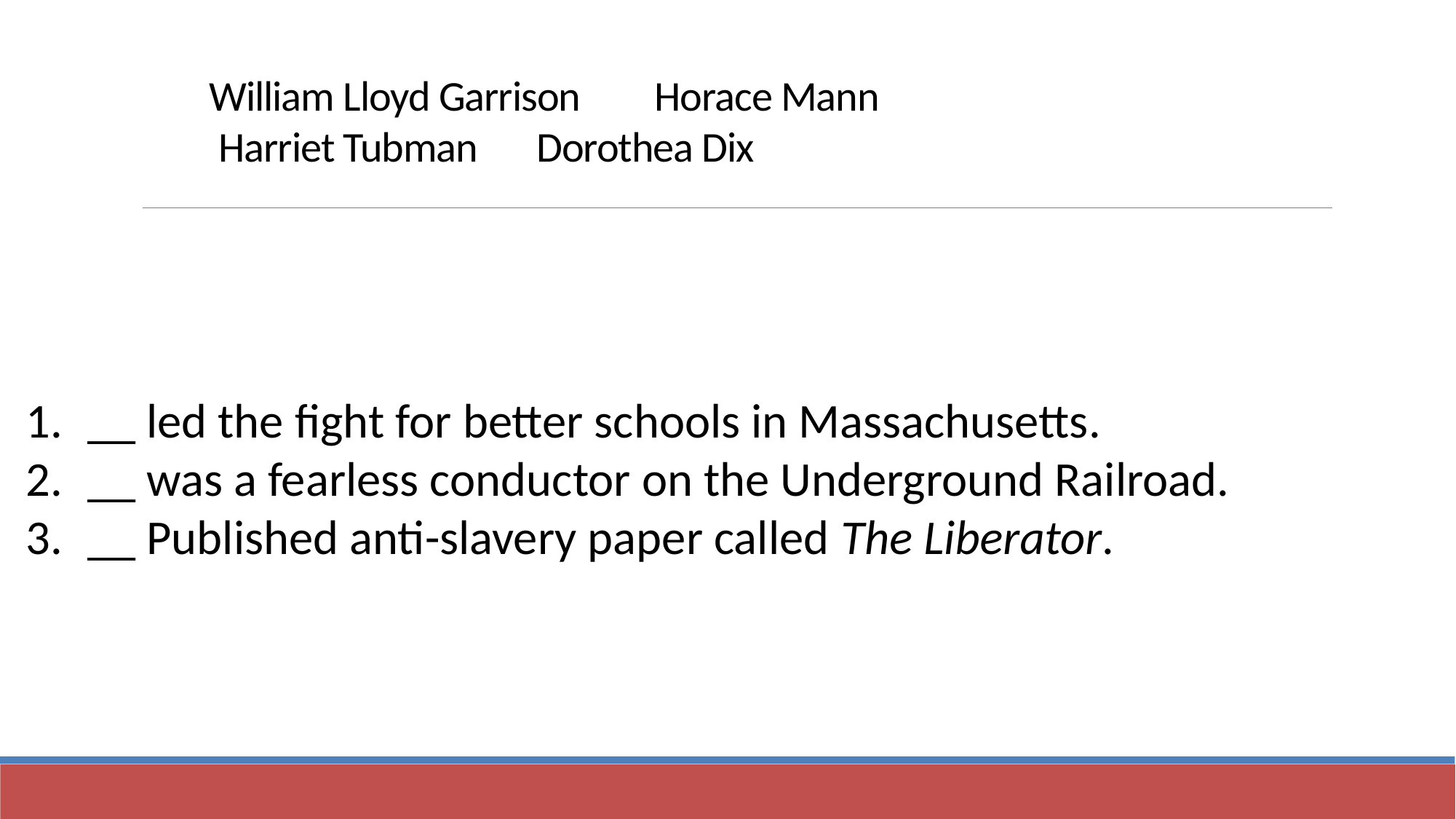

# William Lloyd Garrison	 Horace Mann
 Harriet Tubman	Dorothea Dix
__ led the fight for better schools in Massachusetts.
__ was a fearless conductor on the Underground Railroad.
__ Published anti-slavery paper called The Liberator.